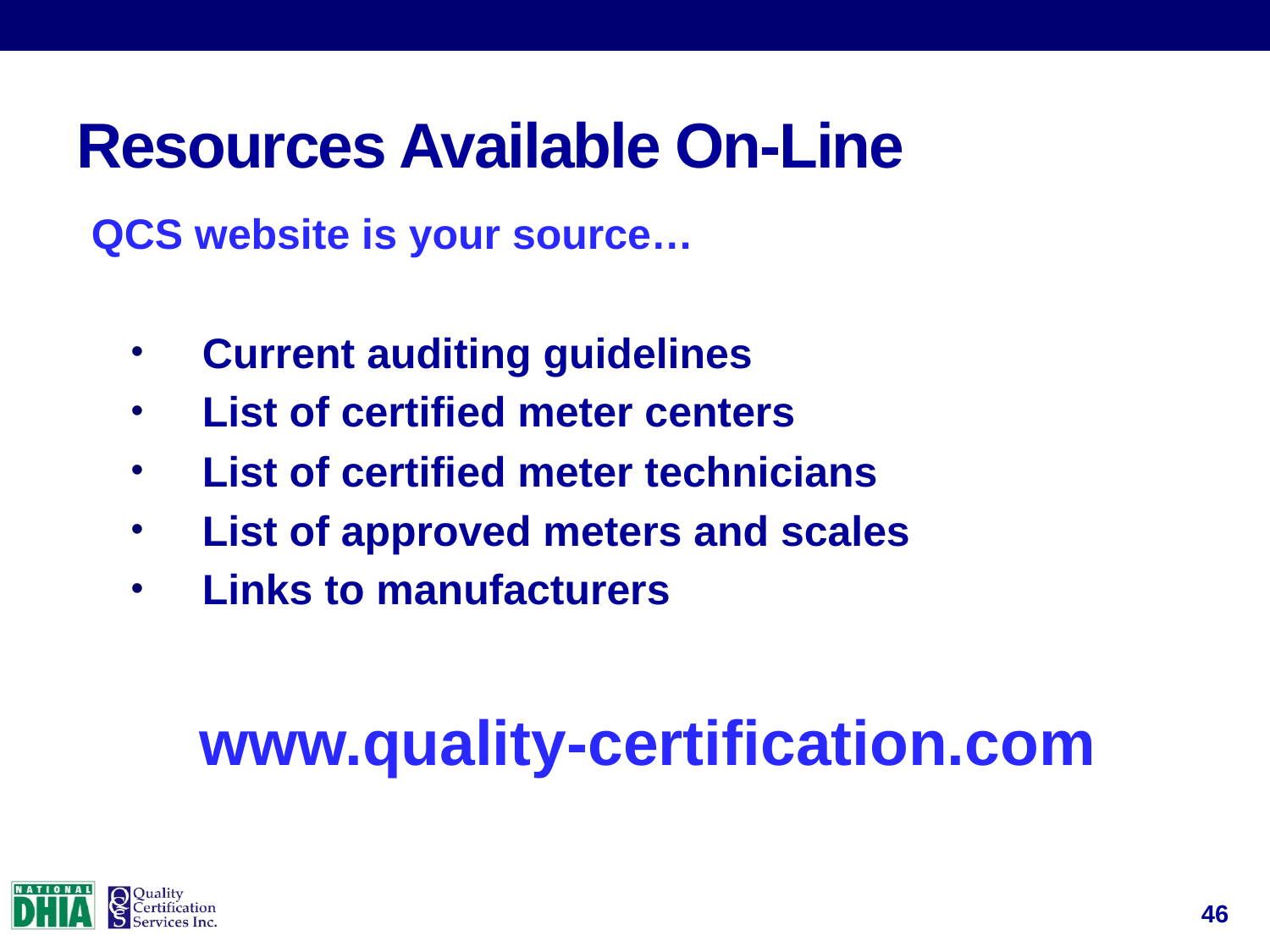

# Resources Available On-Line
QCS website is your source…

Current auditing guidelines
List of certified meter centers
List of certified meter technicians
List of approved meters and scales
Links to manufacturers

	www.quality-certification.com
46